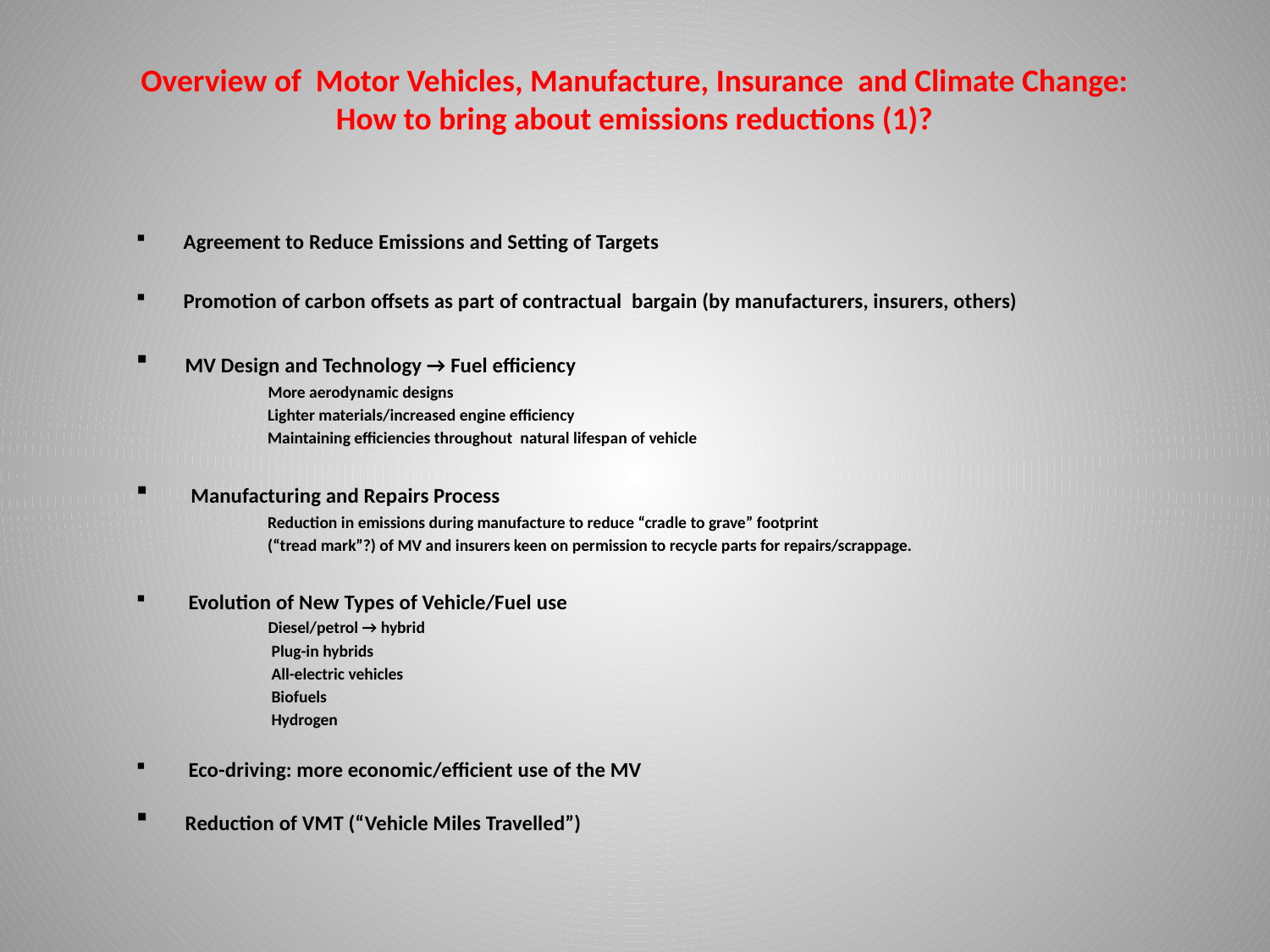

# Overview of  Motor Vehicles, Manufacture, Insurance  and Climate Change: How to bring about emissions reductions (1)?
  Agreement to Reduce Emissions and Setting of Targets

  Promotion of carbon offsets as part of contractual  bargain (by manufacturers, insurers, others)

  MV Design and Technology → Fuel efficiency
    More aerodynamic designs
   Lighter materials/increased engine efficiency
   Maintaining efficiencies throughout  natural lifespan of vehicle

   Manufacturing and Repairs Process
   Reduction in emissions during manufacture to reduce “cradle to grave” footprint
   (“tread mark”?) of MV and insurers keen on permission to recycle parts for repairs/scrappage.

   Evolution of New Types of Vehicle/Fuel use
    Diesel/petrol → hybrid
    Plug-in hybrids
    All-electric vehicles
    Biofuels
    Hydrogen

   Eco-driving: more economic/efficient use of the MV

  Reduction of VMT (“Vehicle Miles Travelled”)